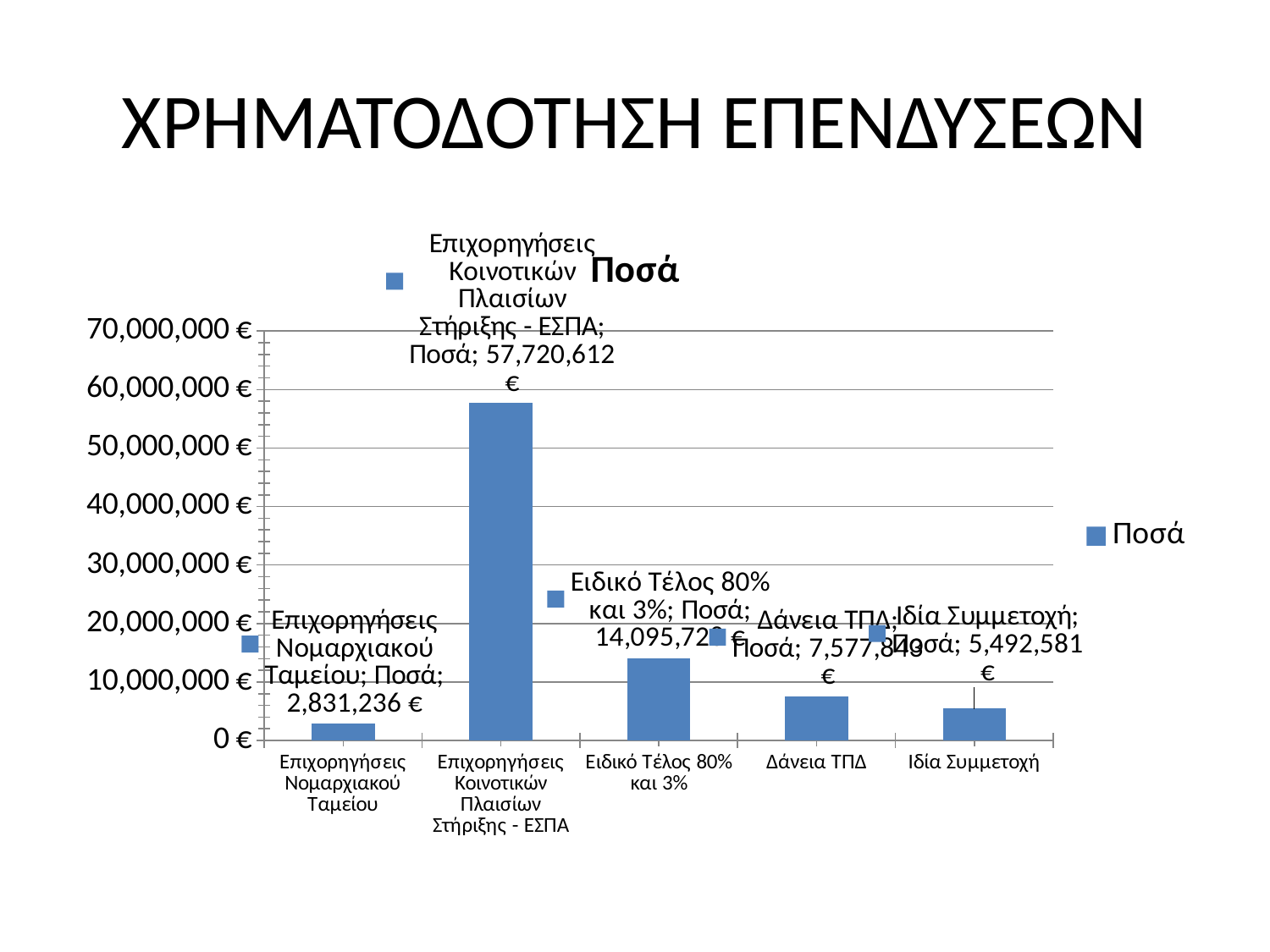

# ΧΡΗΜΑΤΟΔΟΤΗΣΗ ΕΠΕΝΔΥΣΕΩΝ

### Chart:

| Category | Ποσά |
|---|---|
| Επιχορηγήσεις Νομαρχιακού Ταμείου | 2831236.0 |
| Επιχορηγήσεις Κοινοτικών Πλαισίων Στήριξης - ΕΣΠΑ | 57720612.0 |
| Ειδικό Τέλος 80% και 3% | 14095728.0 |
| Δάνεια ΤΠΔ | 7577843.0 |
| Ιδία Συμμετοχή | 5492581.0 |